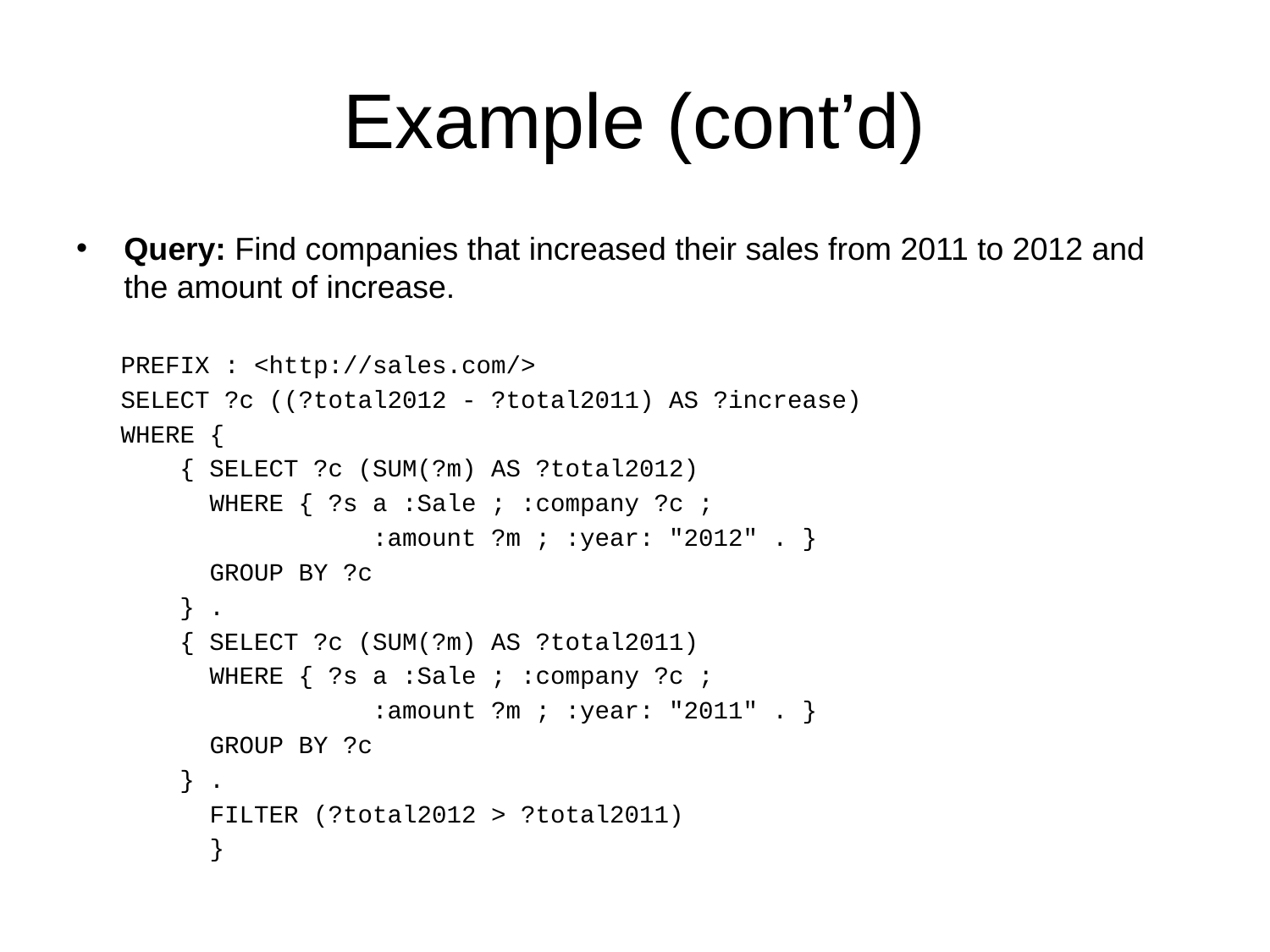

# Example (cont’d)
Query: Find companies that increased their sales from 2011 to 2012 and the amount of increase.

   PREFIX : <http://sales.com/>
   SELECT ?c ((?total2012 - ?total2011) AS ?increase)
   WHERE {
       { SELECT ?c (SUM(?m) AS ?total2012)
         WHERE { ?s a :Sale ; :company ?c ;
                    :amount ?m ; :year: "2012" . }
         GROUP BY ?c
       } .
       { SELECT ?c (SUM(?m) AS ?total2011)
         WHERE { ?s a :Sale ; :company ?c ;
                    :amount ?m ; :year: "2011" . }
         GROUP BY ?c
       } .
         FILTER (?total2012 > ?total2011)
         }